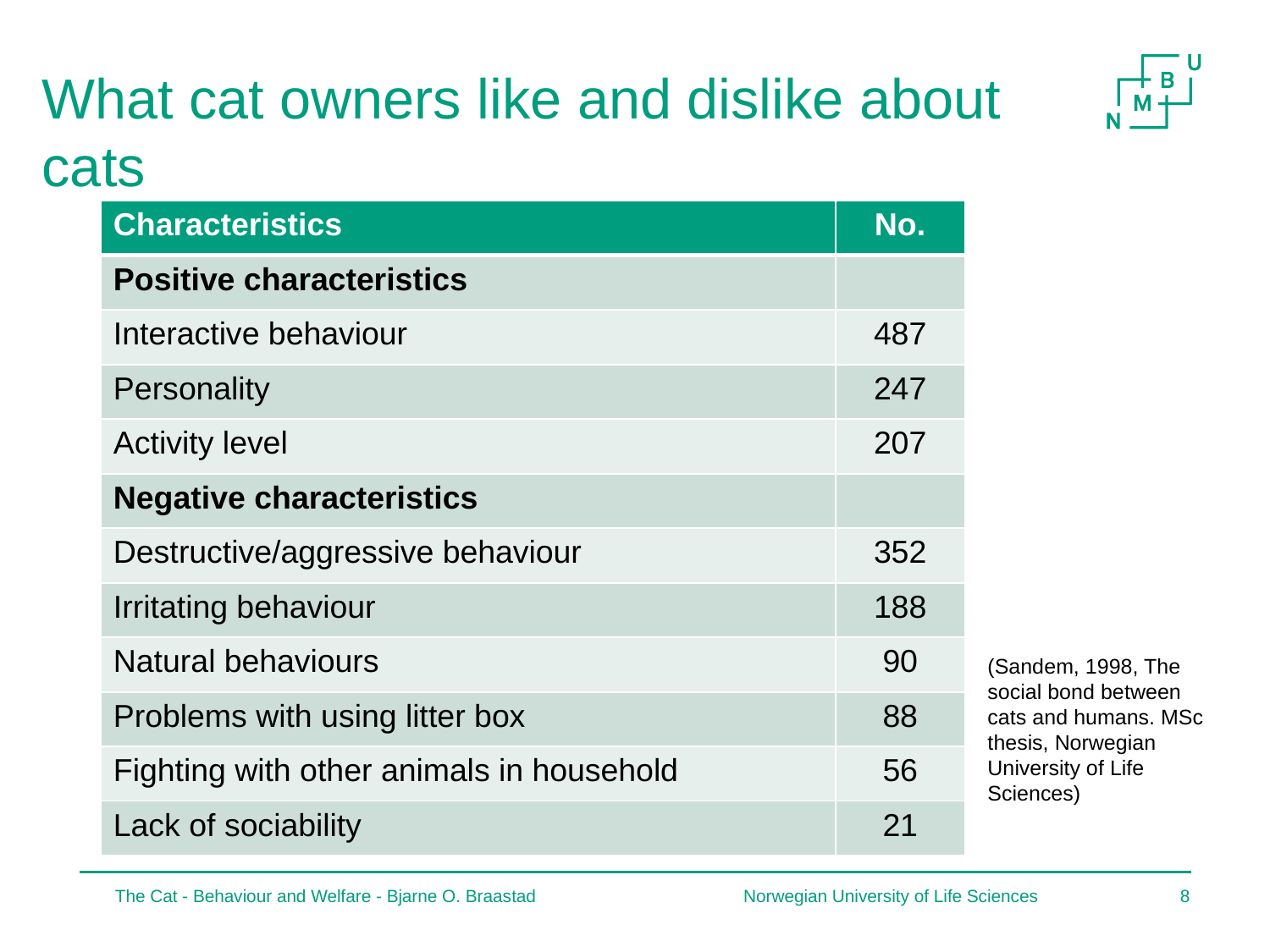

What cat owners like and dislike about cats
| Characteristics | No. |
| --- | --- |
| Positive characteristics |  |
| Interactive behaviour | 487 |
| Personality | 247 |
| Activity level | 207 |
| Negative characteristics |  |
| Destructive/aggressive behaviour | 352 |
| Irritating behaviour | 188 |
| Natural behaviours | 90 |
| Problems with using litter box | 88 |
| Fighting with other animals in household | 56 |
| Lack of sociability | 21 |
(Sandem, 1998, The social bond between cats and humans. MSc thesis, Norwegian University of Life Sciences)
8
The Cat - Behaviour and Welfare - Bjarne O. Braastad
Norwegian University of Life Sciences